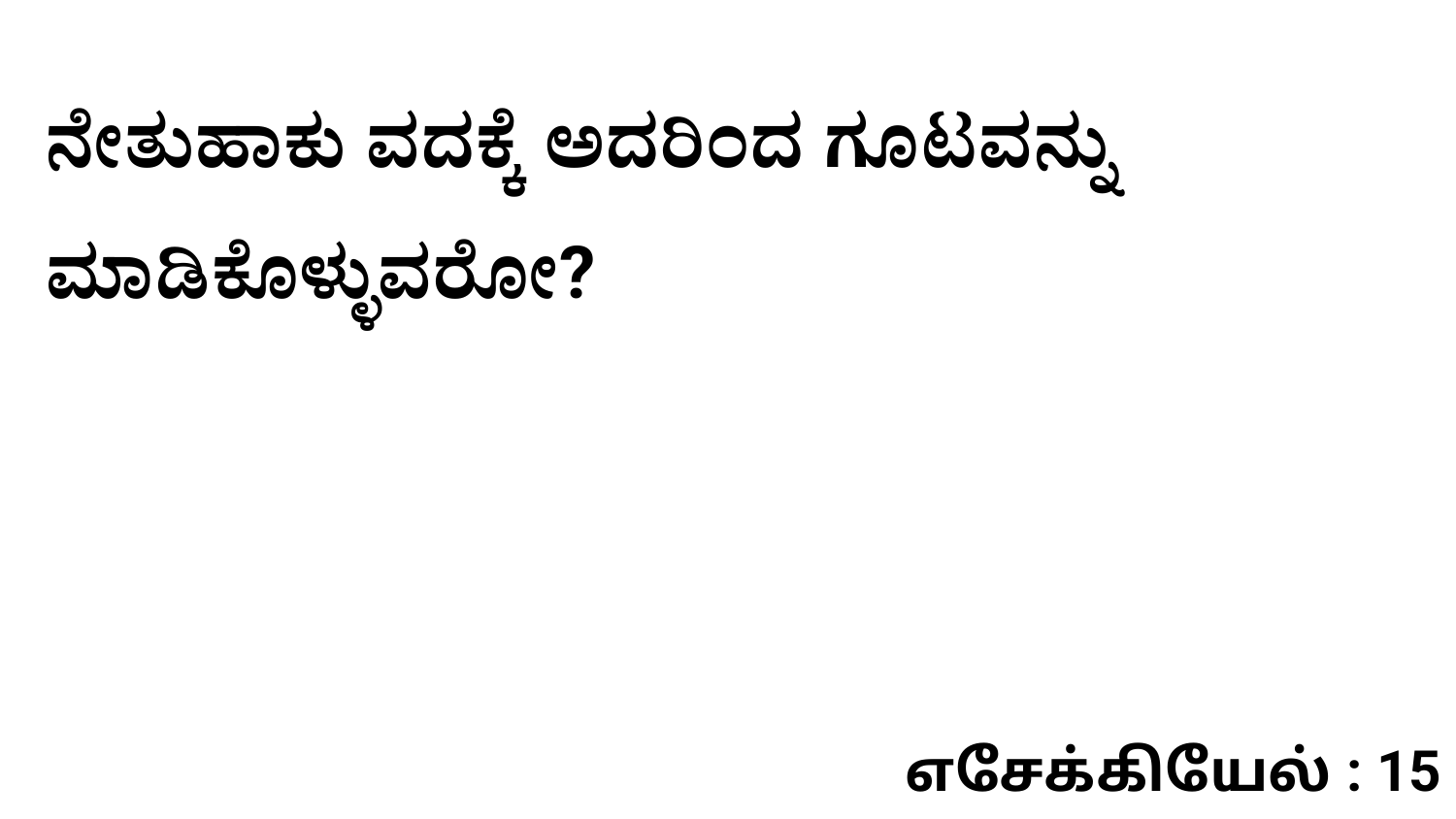

ನೇತುಹಾಕು ವದಕ್ಕೆ ಅದರಿಂದ ಗೂಟವನ್ನು ಮಾಡಿಕೊಳ್ಳುವರೋ?
எசேக்கியேல் : 15